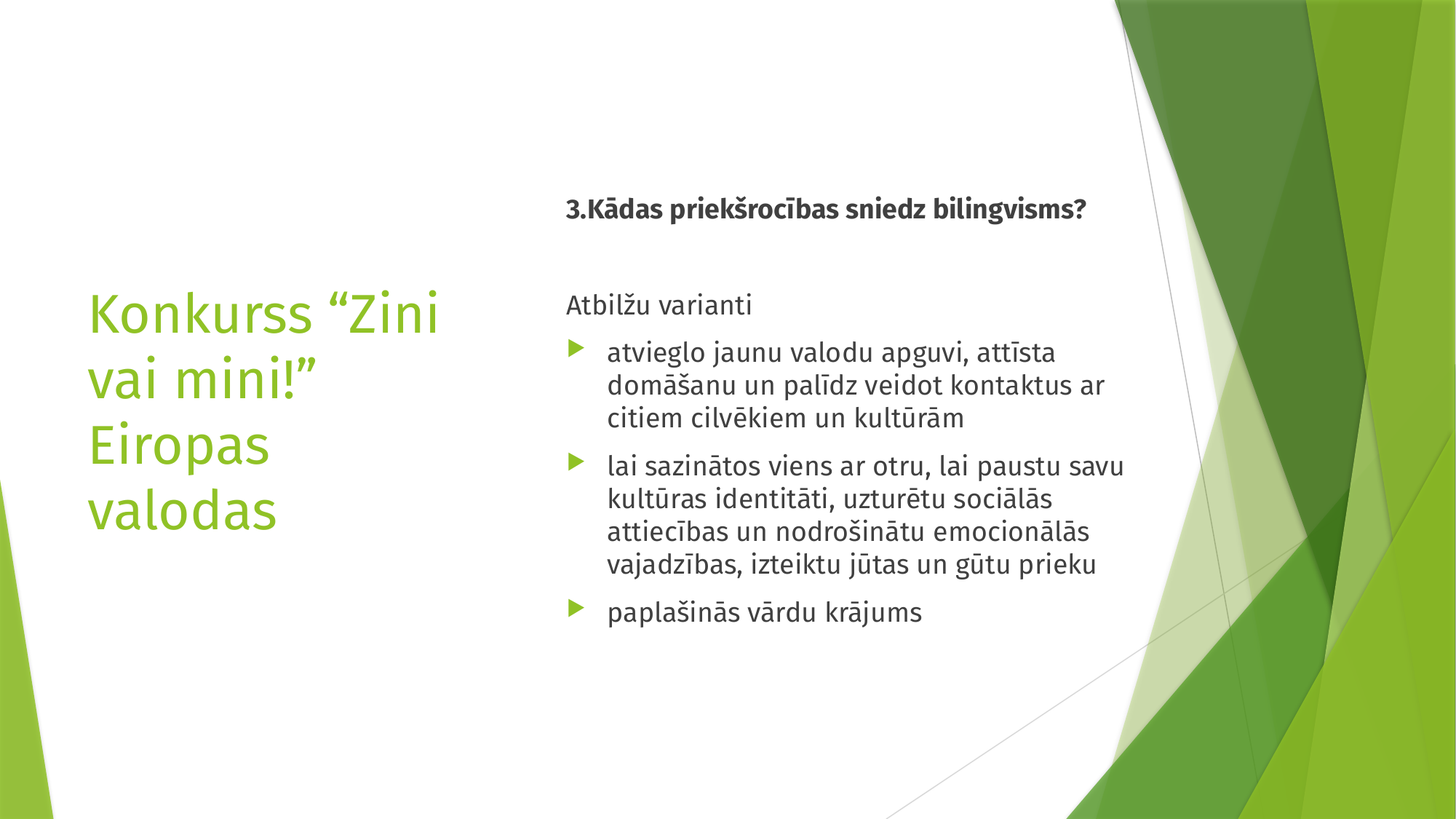

# Konkurss “Zini vai mini!” Eiropas valodas
3.Kādas priekšrocības sniedz bilingvisms?

Atbilžu varianti
atvieglo jaunu valodu apguvi, attīsta domāšanu un palīdz veidot kontaktus ar citiem cilvēkiem un kultūrām
lai sazinātos viens ar otru, lai paustu savu kultūras identitāti, uzturētu sociālās attiecības un nodrošinātu emocionālās vajadzības, izteiktu jūtas un gūtu prieku
paplašinās vārdu krājums